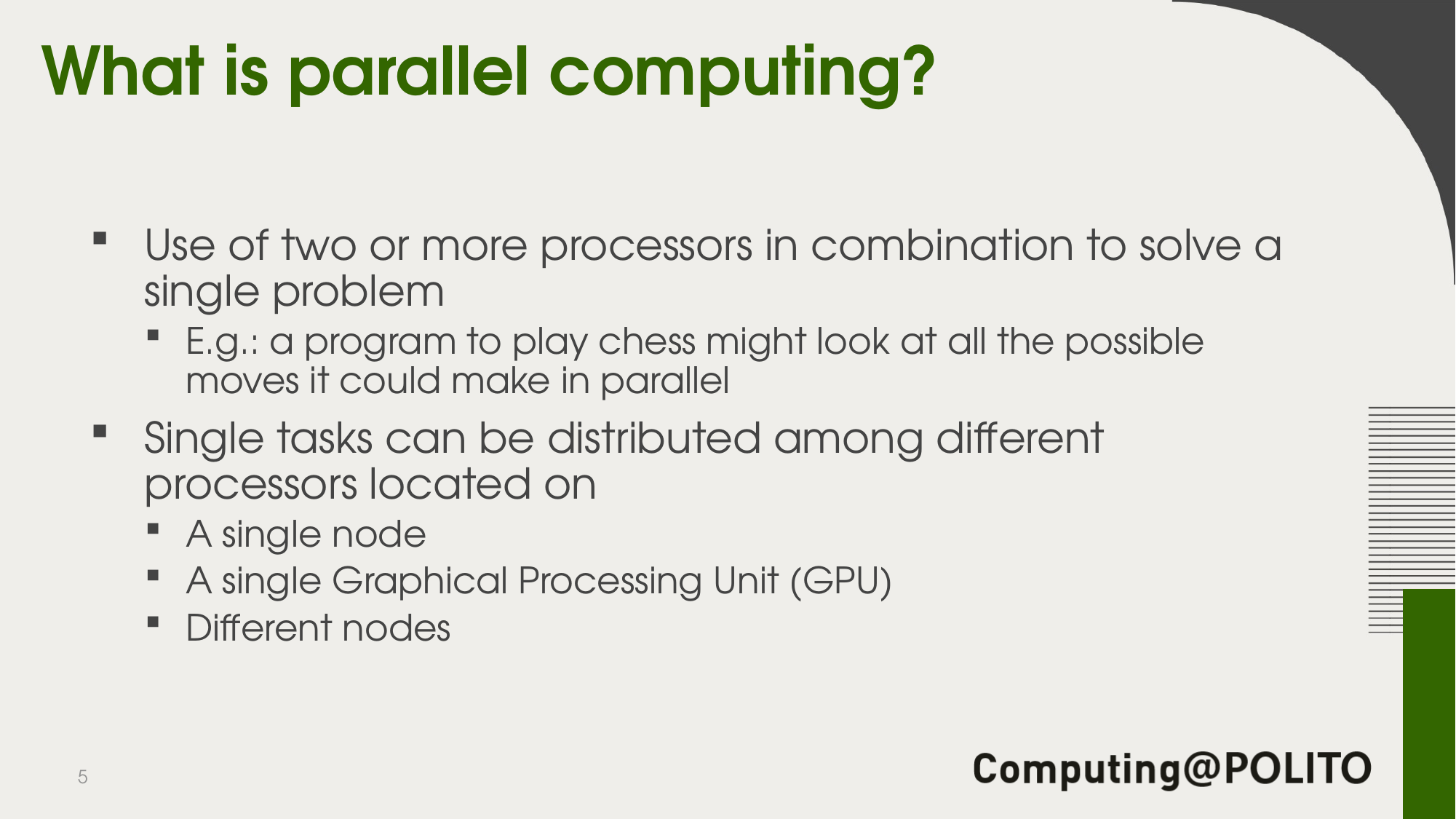

# What is parallel computing?
Use of two or more processors in combination to solve a single problem
E.g.: a program to play chess might look at all the possible moves it could make in parallel
Single tasks can be distributed among different processors located on
A single node
A single Graphical Processing Unit (GPU)
Different nodes
5